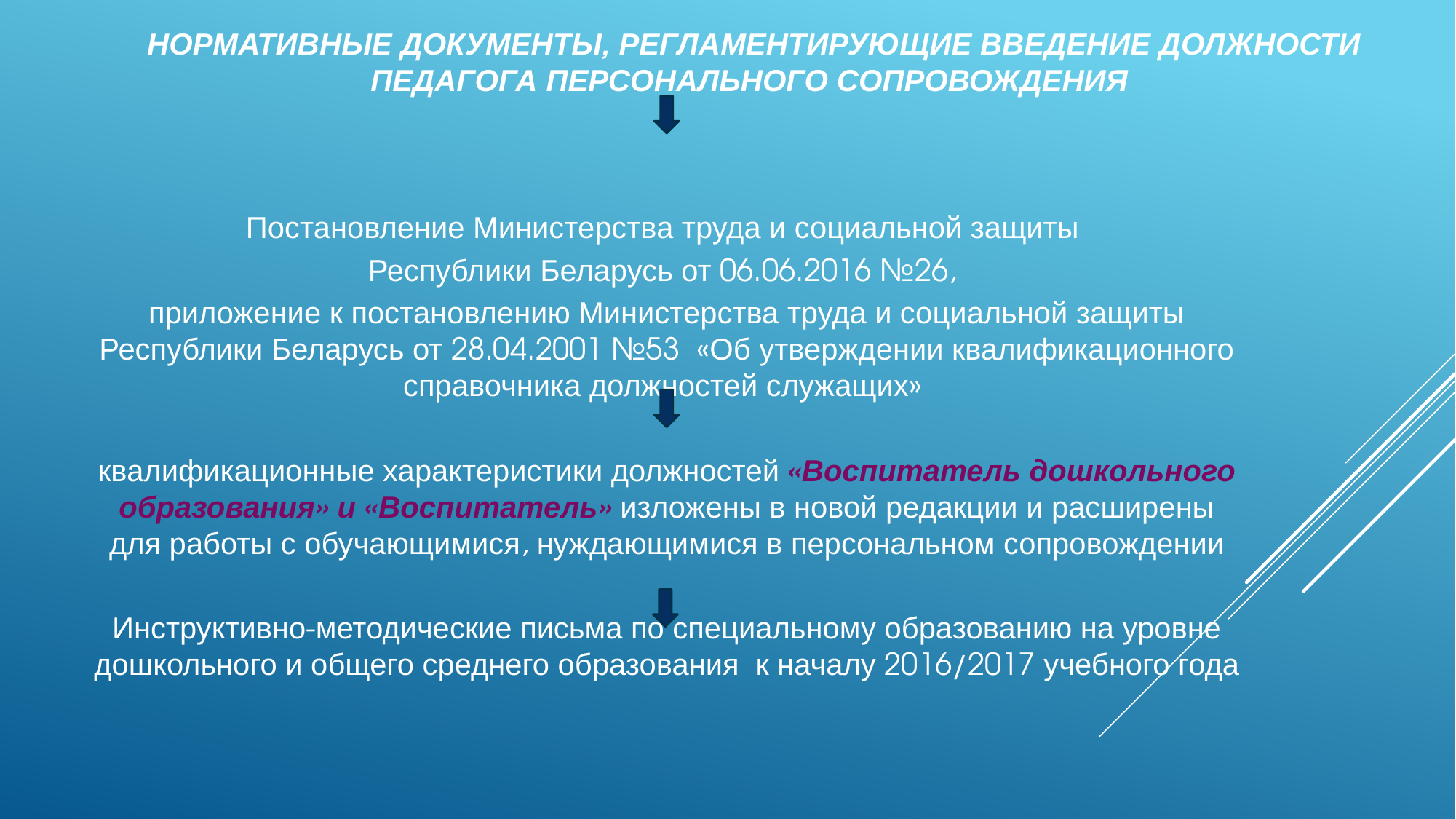

# Нормативные документы, регламентирующие введение должности педагога персонального сопровождения

Постановление Министерства труда и социальной защиты
Республики Беларусь от 06.06.2016 №26,
приложение к постановлению Министерства труда и социальной защиты Республики Беларусь от 28.04.2001 №53  «Об утверждении квалификационного справочника должностей служащих»

квалификационные характеристики должностей «Воспитатель дошкольного образования» и «Воспитатель» изложены в новой редакции и расширены для работы с обучающимися, нуждающимися в персональном сопровождении

Инструктивно-методические письма по специальному образованию на уровне дошкольного и общего среднего образования  к началу 2016/2017 учебного года